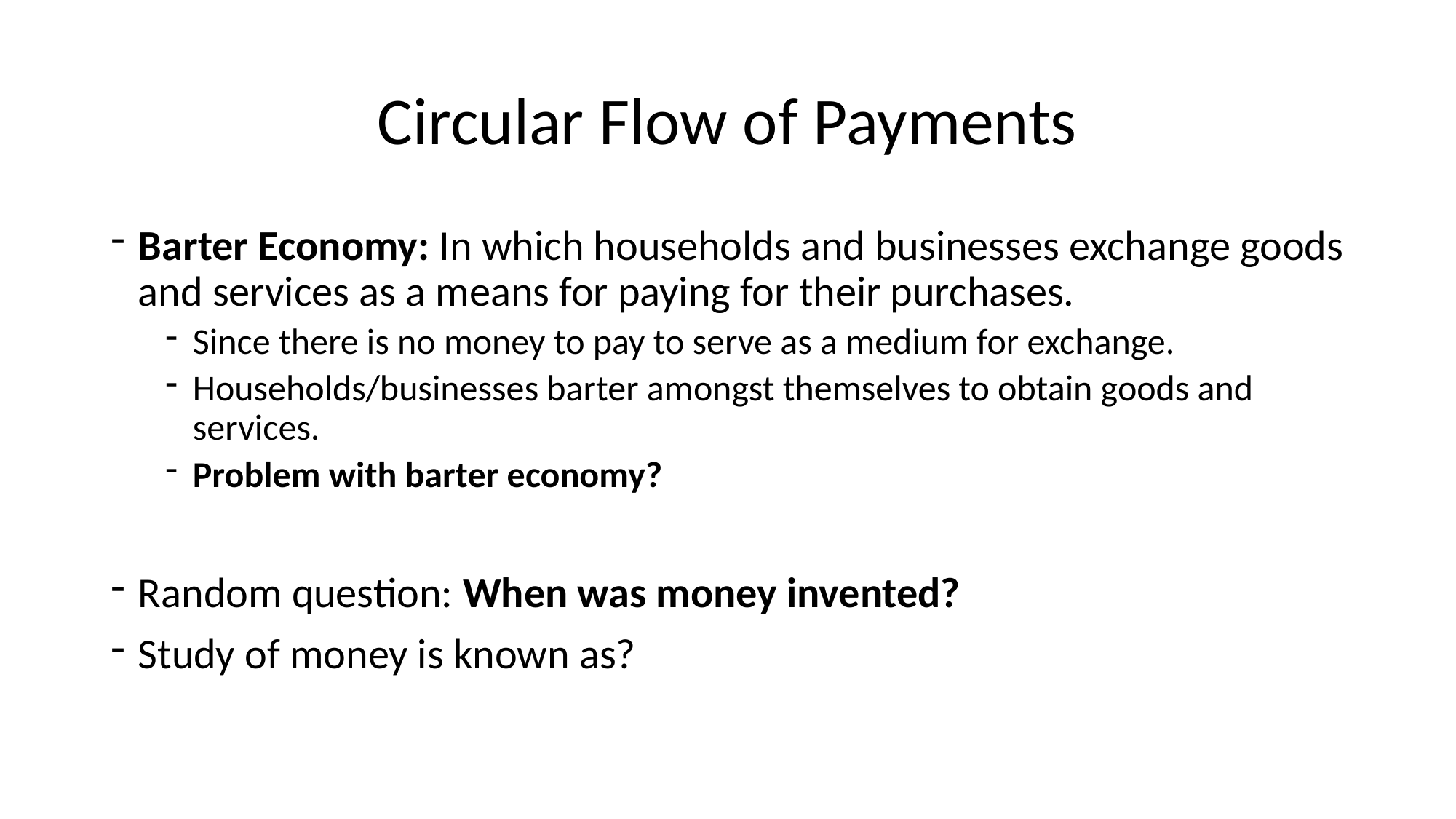

# Circular Flow of Payments
Barter Economy: In which households and businesses exchange goods and services as a means for paying for their purchases.
Since there is no money to pay to serve as a medium for exchange.
Households/businesses barter amongst themselves to obtain goods and services.
Problem with barter economy?

Random question: When was money invented?
Study of money is known as?